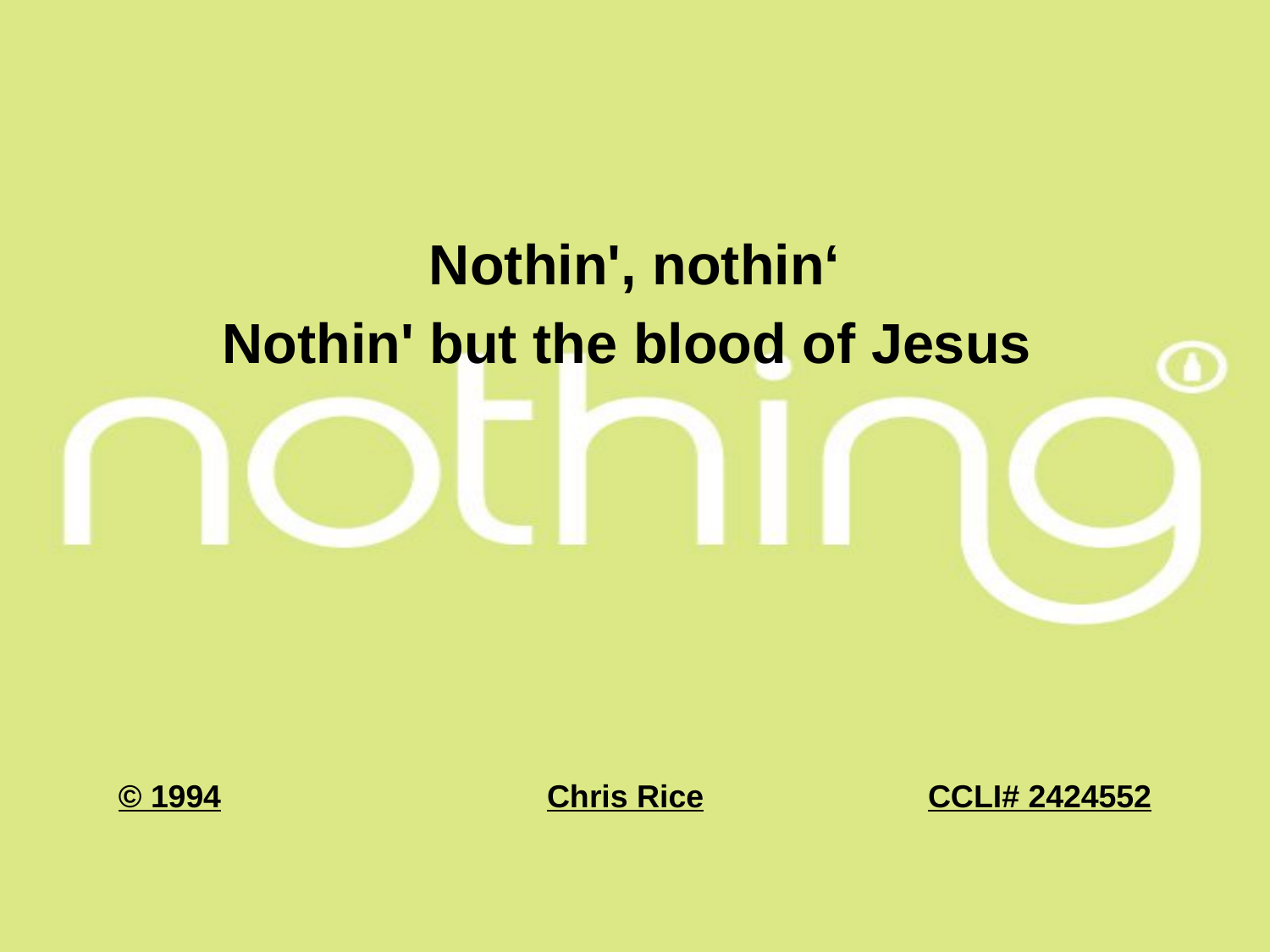

Nothin', nothin‘
Nothin' but the blood of Jesus

© 1994			Chris Rice		CCLI# 2424552